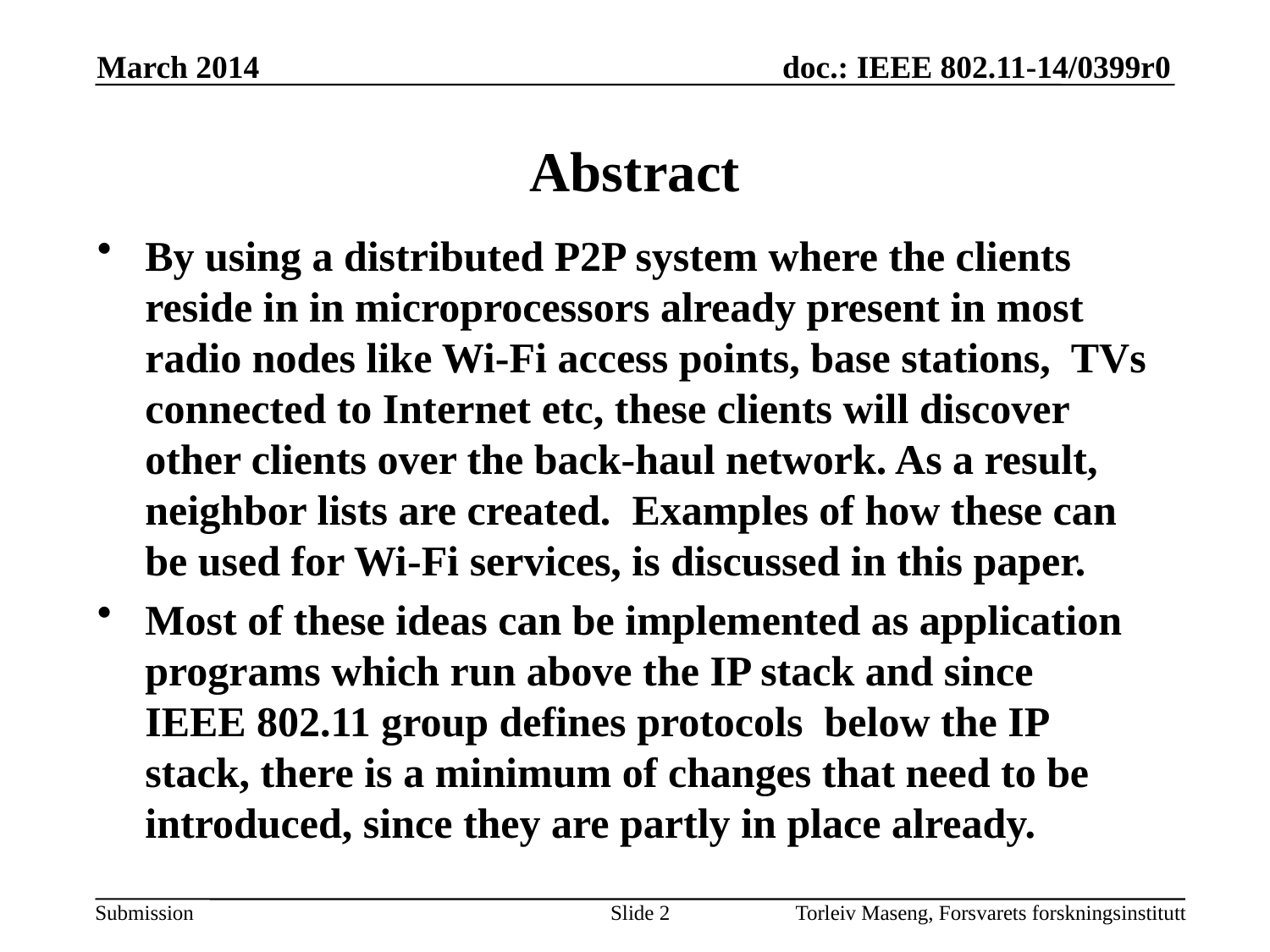

March 2014
# Abstract
By using a distributed P2P system where the clients reside in in microprocessors already present in most radio nodes like Wi-Fi access points, base stations,  TVs connected to Internet etc, these clients will discover other clients over the back-haul network. As a result, neighbor lists are created.  Examples of how these can be used for Wi-Fi services, is discussed in this paper.
Most of these ideas can be implemented as application programs which run above the IP stack and since  IEEE 802.11 group defines protocols  below the IP stack, there is a minimum of changes that need to be introduced, since they are partly in place already.
Slide 2
Torleiv Maseng, Forsvarets forskningsinstitutt